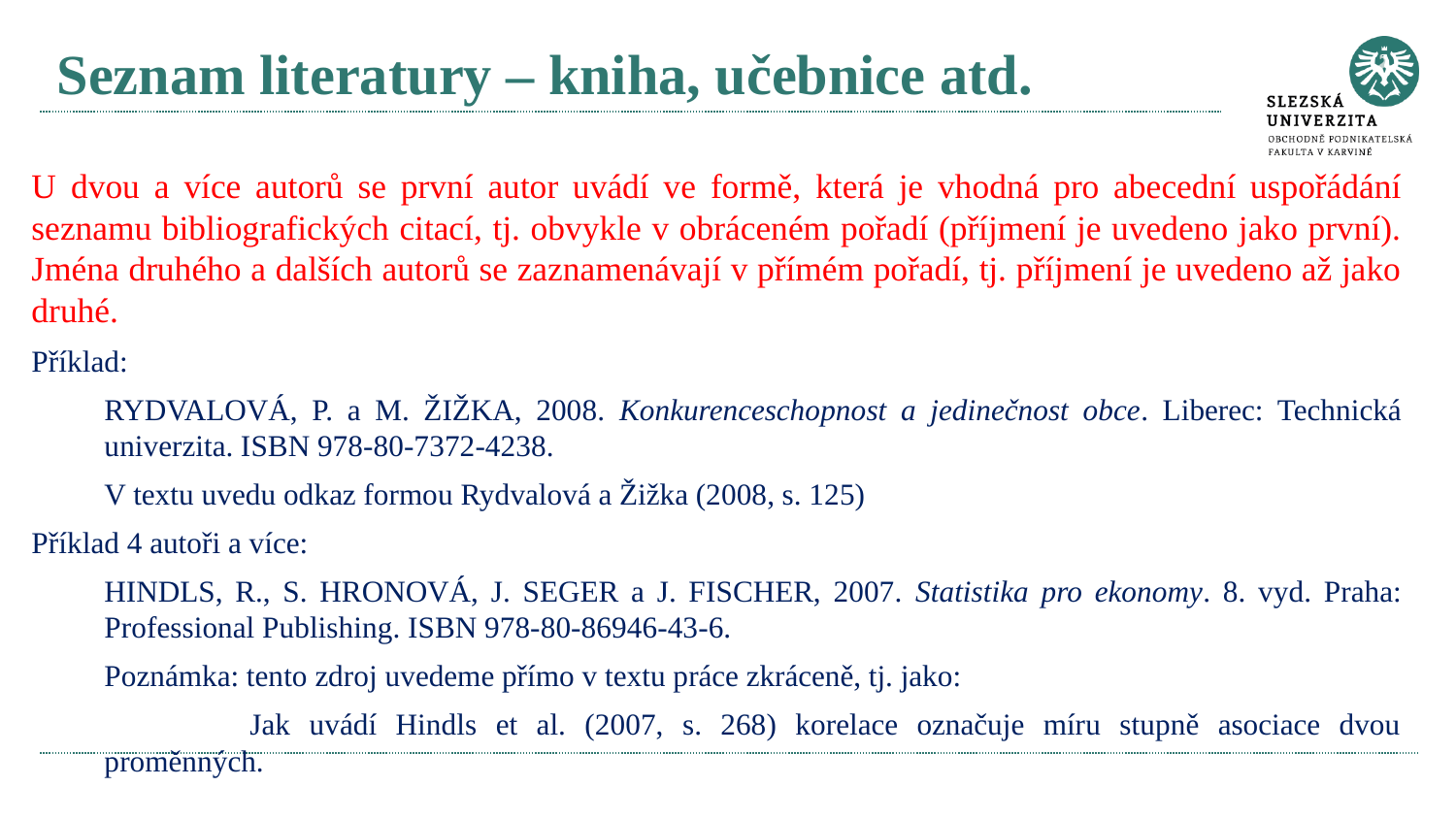

# Seznam literatury – kniha, učebnice atd.
U dvou a více autorů se první autor uvádí ve formě, která je vhodná pro abecední uspořádání seznamu bibliografických citací, tj. obvykle v obráceném pořadí (příjmení je uvedeno jako první). Jména druhého a dalších autorů se zaznamenávají v přímém pořadí, tj. příjmení je uvedeno až jako druhé.
Příklad:
RYDVALOVÁ, P. a M. ŽIŽKA, 2008. Konkurenceschopnost a jedinečnost obce. Liberec: Technická univerzita. ISBN 978-80-7372-4238.
V textu uvedu odkaz formou Rydvalová a Žižka (2008, s. 125)
Příklad 4 autoři a více:
HINDLS, R., S. HRONOVÁ, J. SEGER a J. FISCHER, 2007. Statistika pro ekonomy. 8. vyd. Praha: Professional Publishing. ISBN 978-80-86946-43-6.
Poznámka: tento zdroj uvedeme přímo v textu práce zkráceně, tj. jako:
	Jak uvádí Hindls et al. (2007, s. 268) korelace označuje míru stupně asociace dvou proměnných.